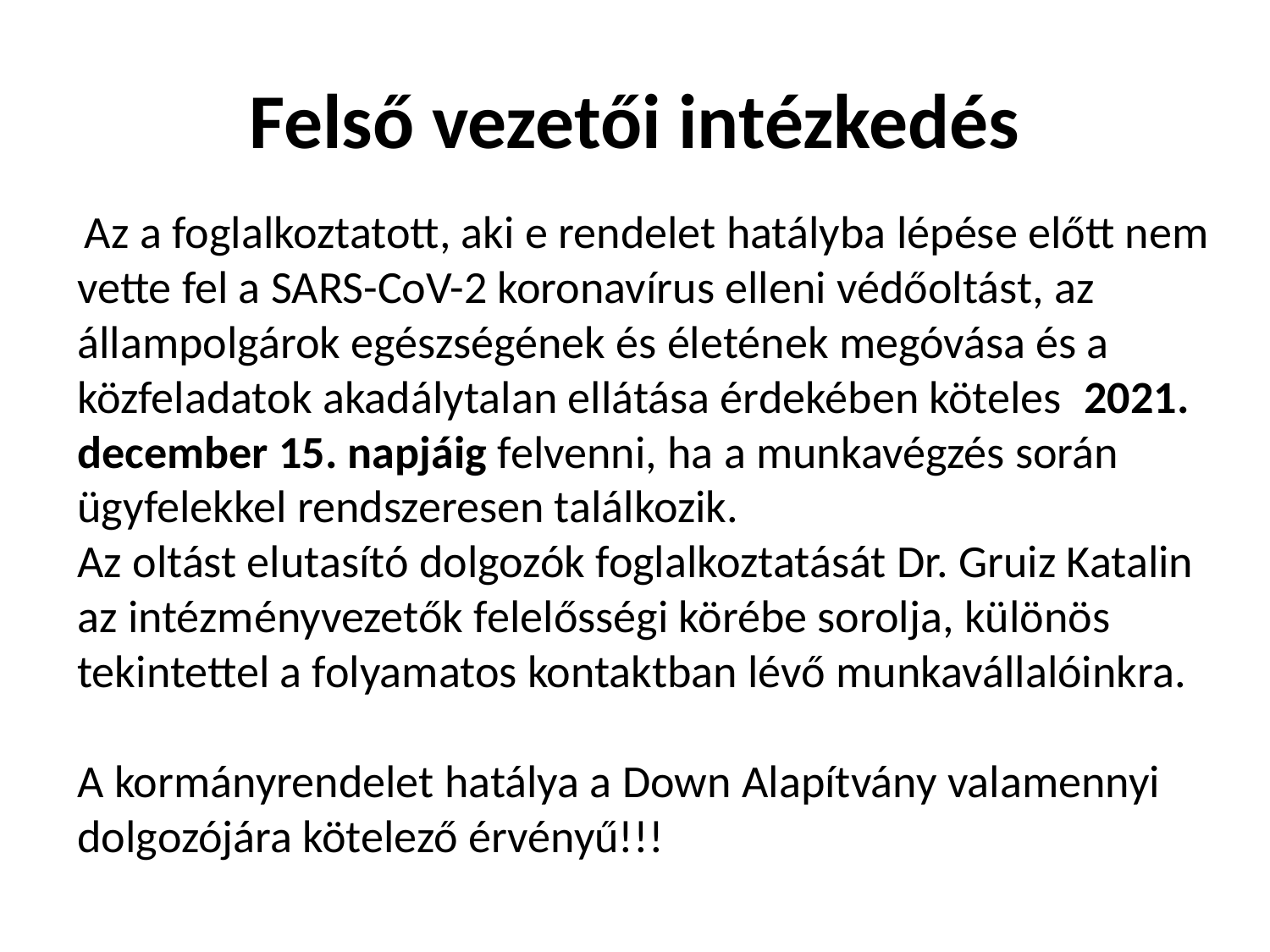

# Felső vezetői intézkedés
 Az a foglalkoztatott, aki e rendelet hatályba lépése előtt nem vette fel a SARS-CoV-2 koronavírus elleni védőoltást, az állampolgárok egészségének és életének megóvása és a közfeladatok akadálytalan ellátása érdekében köteles  2021. december 15. napjáig felvenni, ha a munkavégzés során ügyfelekkel rendszeresen találkozik.
Az oltást elutasító dolgozók foglalkoztatását Dr. Gruiz Katalin az intézményvezetők felelősségi körébe sorolja, különös tekintettel a folyamatos kontaktban lévő munkavállalóinkra.

A kormányrendelet hatálya a Down Alapítvány valamennyi dolgozójára kötelező érvényű!!!